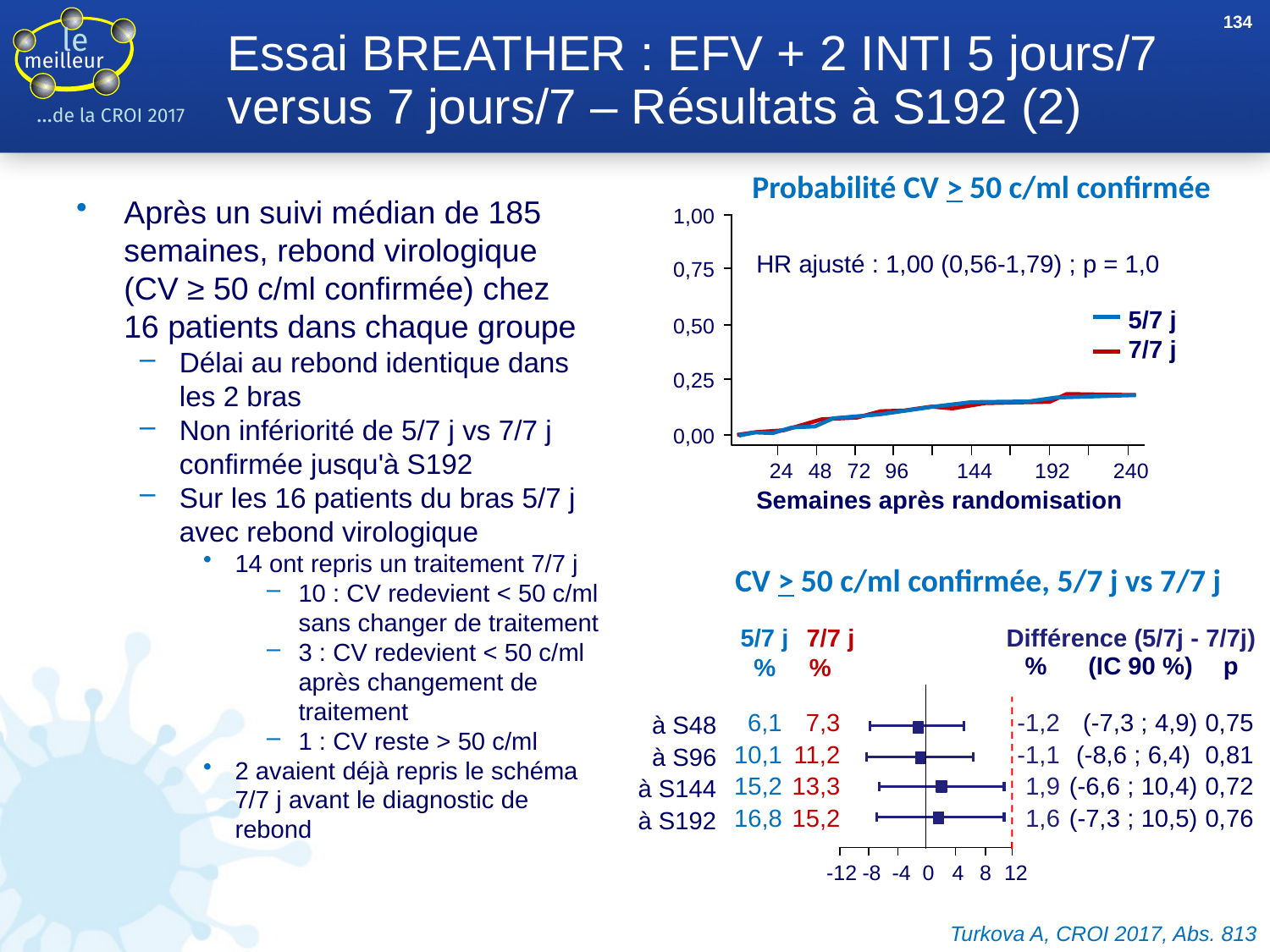

134
# Essai BREATHER : EFV + 2 INTI 5 jours/7 versus 7 jours/7 – Résultats à S192 (2)
Probabilité CV > 50 c/ml confirmée
Après un suivi médian de 185 semaines, rebond virologique
(CV ≥ 50 c/ml confirmée) chez
16 patients dans chaque groupe
Délai au rebond identique dans  les 2 bras
Non infériorité de 5/7 j vs 7/7 j confirmée jusqu'à S192
Sur les 16 patients du bras 5/7 j avec rebond virologique
14 ont repris un traitement 7/7 j
10 : CV redevient < 50 c/ml sans changer de traitement
3 : CV redevient < 50 c/ml  après changement de traitement
1 : CV reste > 50 c/ml
2 avaient déjà repris le schéma  7/7 j avant le diagnostic de rebond
1,00

HR ajusté : 1,00 (0,56-1,79) ; p = 1,0
0,75

5/7 j
7/7 j
0,50

0,25

0,00

24
48
72
96

144

192
240
Semaines après randomisation
CV > 50 c/ml confirmée, 5/7 j vs 7/7 j
5/7 j
%
   7/7 j
%
Différence (5/7j - 7/7j)
%
(IC 90 %)
p
6,1
10,1
15,2
16,8

7,3
11,2
13,3
15,2

-1,2
-1,1
1,9
1,6

(-7,3 ; 4,9)
(-8,6 ; 6,4)
(-6,6 ; 10,4)
(-7,3 ; 10,5)

0,75
0,81
0,72
0,76

à S48
  à S96
  à S144
  à S192

-12
-8
-4
0
4
8
12
Turkova A, CROI 2017, Abs. 813